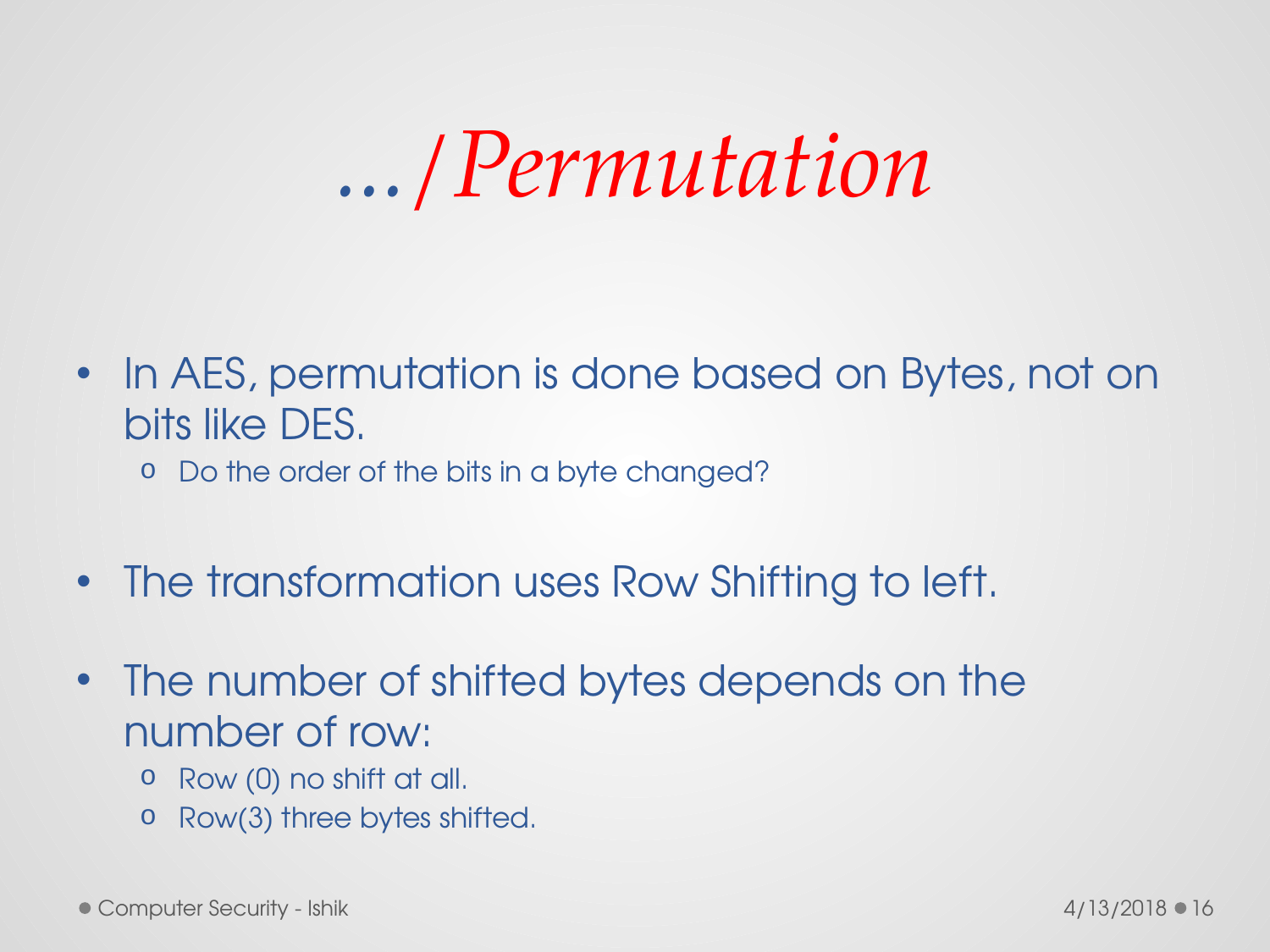

# .../Permutation

In AES, permutation is done based on Bytes, not on bits like DES.
Do the order of the bits in a byte changed?

The transformation uses Row Shifting to left.

The number of shifted bytes depends on the number of row:
Row (0) no shift at all.
Row(3) three bytes shifted.

Computer Security - Ishik
4/13/2018
16